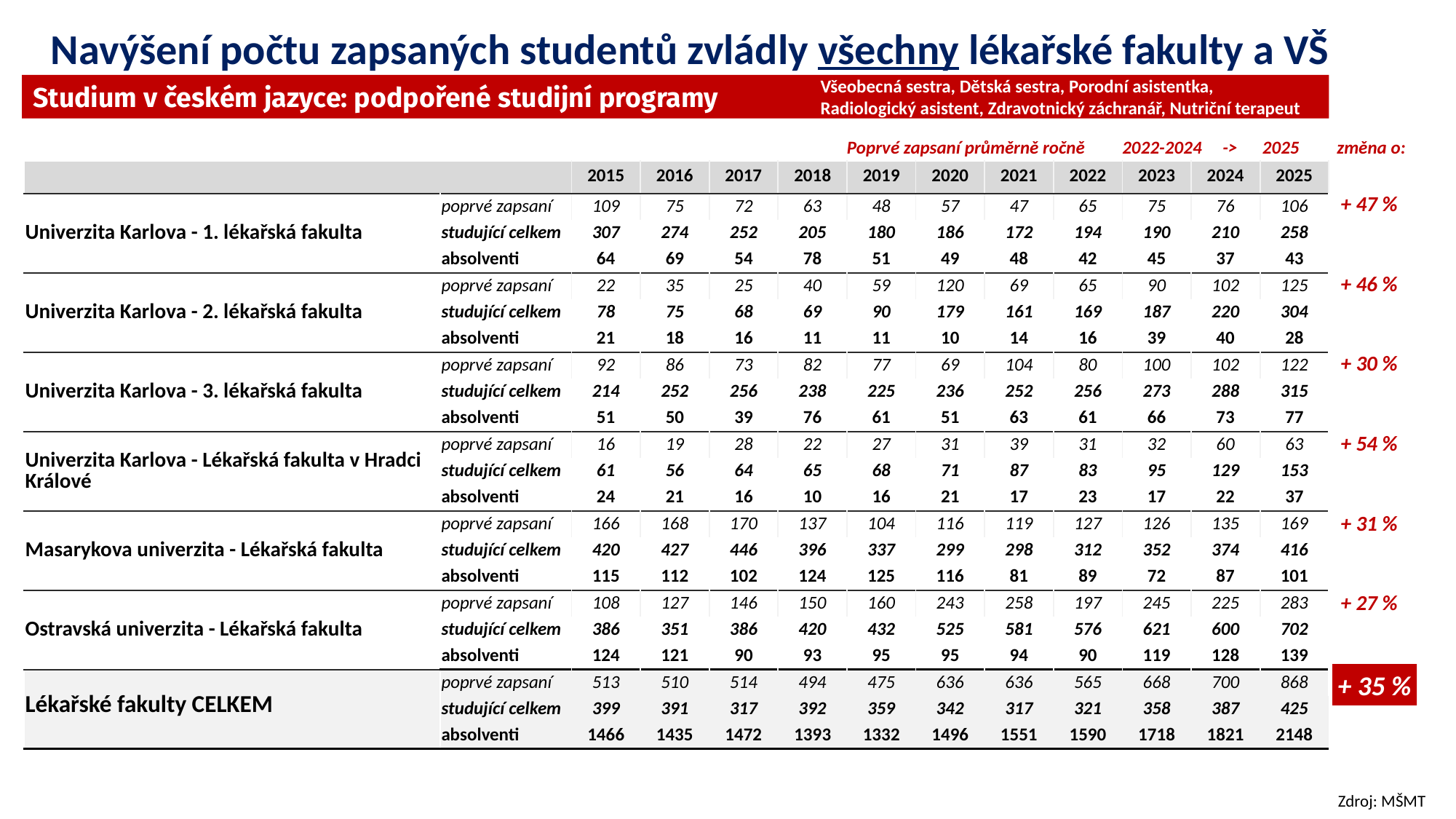

# Navýšení počtu zapsaných studentů zvládly všechny lékařské fakulty a VŠ
Všeobecná sestra, Dětská sestra, Porodní asistentka,
Radiologický asistent, Zdravotnický záchranář, Nutriční terapeut
Studium v českém jazyce: podpořené studijní programy
Poprvé zapsaní průměrně ročně         2022-2024     ->      2025         změna o:
|  |  | 2015 | 2016 | 2017 | 2018 | 2019 | 2020 | 2021 | 2022 | 2023 | 2024 | 2025 |
| --- | --- | --- | --- | --- | --- | --- | --- | --- | --- | --- | --- | --- |
| Univerzita Karlova - 1. lékařská fakulta | poprvé zapsaní | 109 | 75 | 72 | 63 | 48 | 57 | 47 | 65 | 75 | 76 | 106 |
|  | studující celkem | 307 | 274 | 252 | 205 | 180 | 186 | 172 | 194 | 190 | 210 | 258 |
|  | absolventi | 64 | 69 | 54 | 78 | 51 | 49 | 48 | 42 | 45 | 37 | 43 |
| Univerzita Karlova - 2. lékařská fakulta | poprvé zapsaní | 22 | 35 | 25 | 40 | 59 | 120 | 69 | 65 | 90 | 102 | 125 |
|  | studující celkem | 78 | 75 | 68 | 69 | 90 | 179 | 161 | 169 | 187 | 220 | 304 |
|  | absolventi | 21 | 18 | 16 | 11 | 11 | 10 | 14 | 16 | 39 | 40 | 28 |
| Univerzita Karlova - 3. lékařská fakulta | poprvé zapsaní | 92 | 86 | 73 | 82 | 77 | 69 | 104 | 80 | 100 | 102 | 122 |
|  | studující celkem | 214 | 252 | 256 | 238 | 225 | 236 | 252 | 256 | 273 | 288 | 315 |
|  | absolventi | 51 | 50 | 39 | 76 | 61 | 51 | 63 | 61 | 66 | 73 | 77 |
| Univerzita Karlova - Lékařská fakulta v Hradci Králové | poprvé zapsaní | 16 | 19 | 28 | 22 | 27 | 31 | 39 | 31 | 32 | 60 | 63 |
|  | studující celkem | 61 | 56 | 64 | 65 | 68 | 71 | 87 | 83 | 95 | 129 | 153 |
|  | absolventi | 24 | 21 | 16 | 10 | 16 | 21 | 17 | 23 | 17 | 22 | 37 |
| Masarykova univerzita - Lékařská fakulta | poprvé zapsaní | 166 | 168 | 170 | 137 | 104 | 116 | 119 | 127 | 126 | 135 | 169 |
|  | studující celkem | 420 | 427 | 446 | 396 | 337 | 299 | 298 | 312 | 352 | 374 | 416 |
|  | absolventi | 115 | 112 | 102 | 124 | 125 | 116 | 81 | 89 | 72 | 87 | 101 |
| Ostravská univerzita - Lékařská fakulta | poprvé zapsaní | 108 | 127 | 146 | 150 | 160 | 243 | 258 | 197 | 245 | 225 | 283 |
|  | studující celkem | 386 | 351 | 386 | 420 | 432 | 525 | 581 | 576 | 621 | 600 | 702 |
|  | absolventi | 124 | 121 | 90 | 93 | 95 | 95 | 94 | 90 | 119 | 128 | 139 |
| Lékařské fakulty CELKEM | poprvé zapsaní | 513 | 510 | 514 | 494 | 475 | 636 | 636 | 565 | 668 | 700 | 868 |
|  | studující celkem | 399 | 391 | 317 | 392 | 359 | 342 | 317 | 321 | 358 | 387 | 425 |
|  | absolventi | 1466 | 1435 | 1472 | 1393 | 1332 | 1496 | 1551 | 1590 | 1718 | 1821 | 2148 |
| + 47 % |
| --- |
|  |
|  |
| + 46 % |
|  |
|  |
| + 30 % |
|  |
|  |
| + 54 % |
|  |
|  |
| + 31 % |
|  |
|  |
| + 27 % |
|  |
|  |
| + 27 % |
+ 35 %
Zdroj: MŠMT